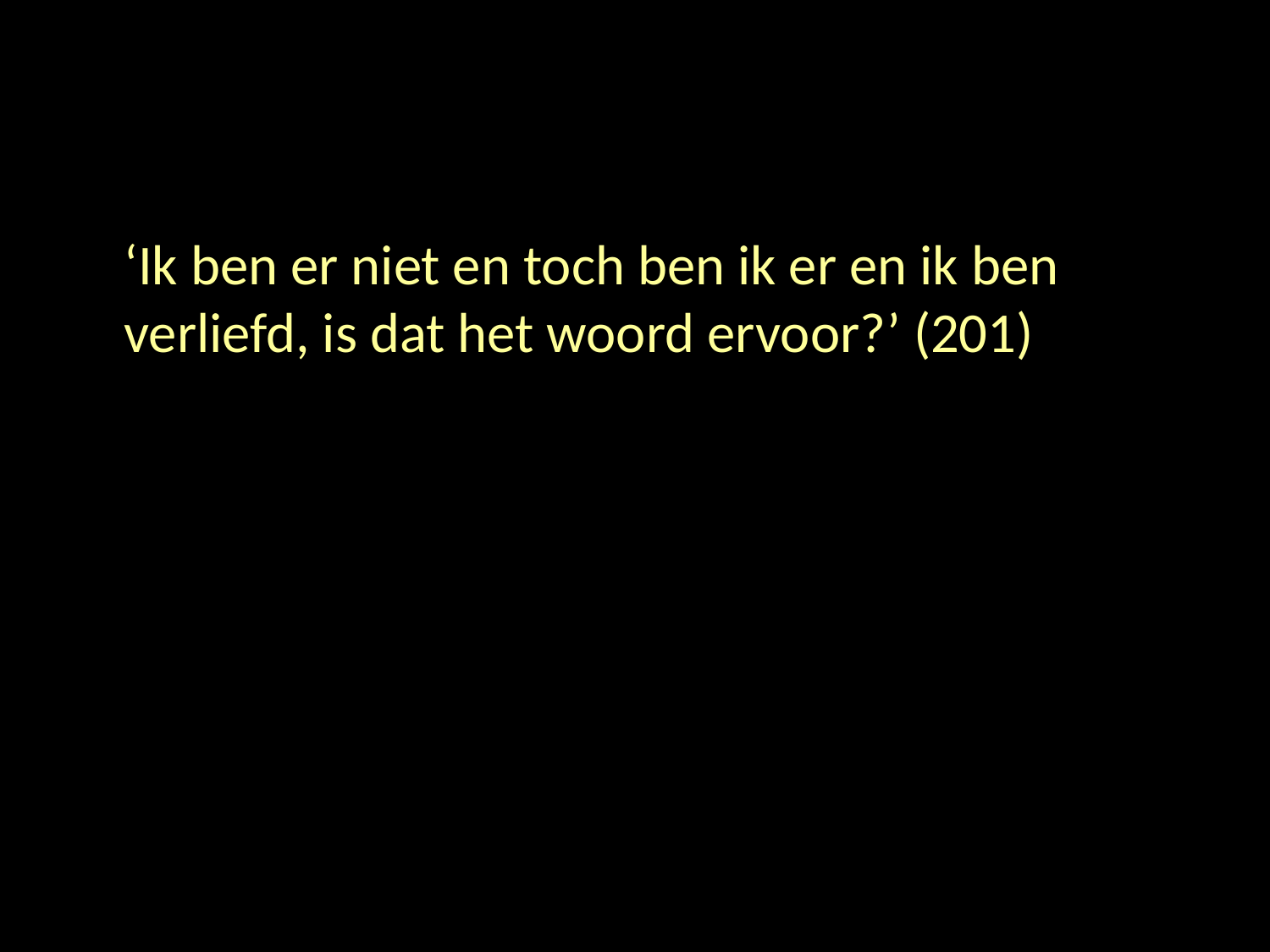

#
	‘Ik ben er niet en toch ben ik er en ik ben verliefd, is dat het woord ervoor?’ (201)